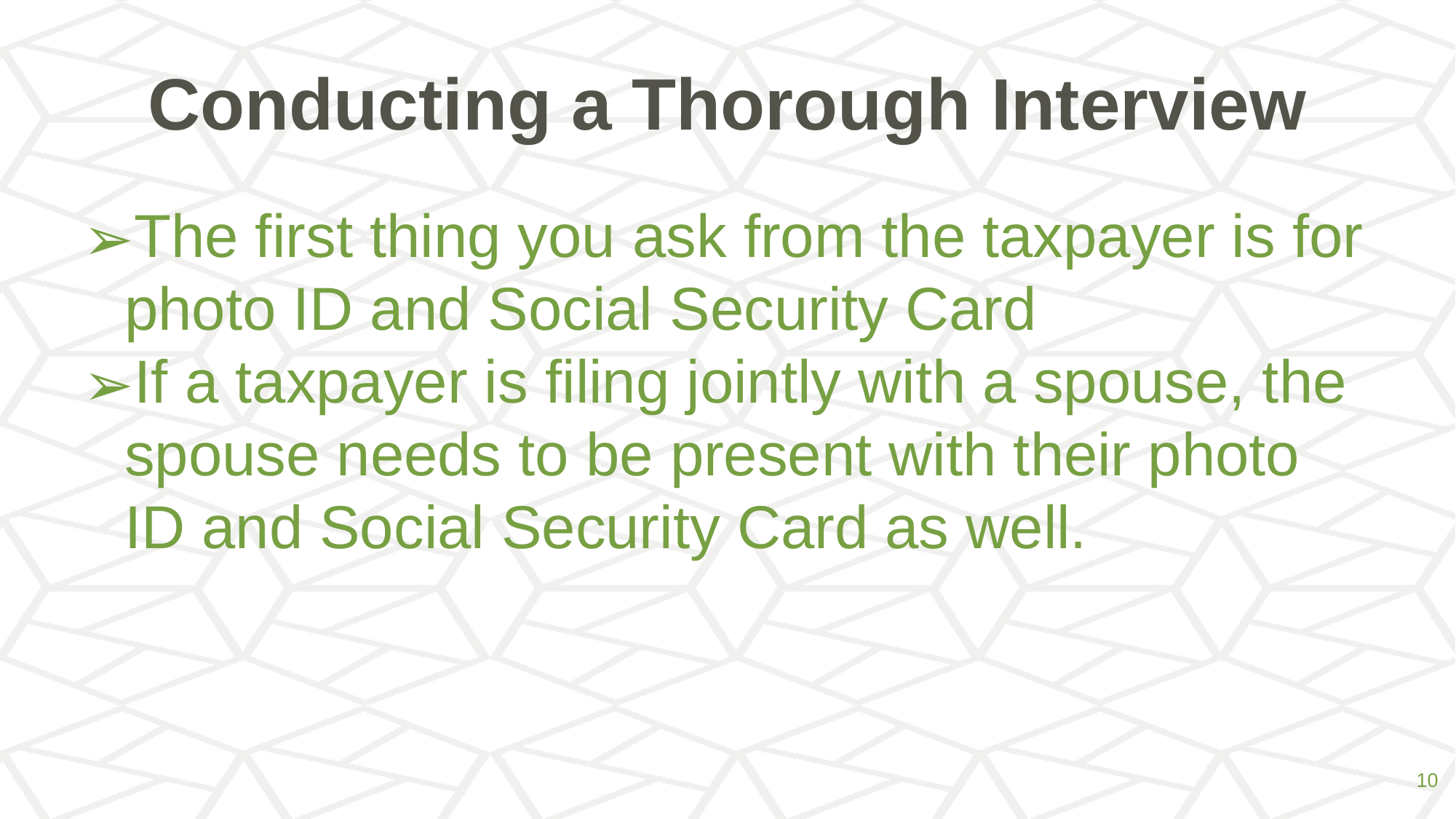

# Conducting a Thorough Interview
The first thing you ask from the taxpayer is for photo ID and Social Security Card
If a taxpayer is filing jointly with a spouse, the spouse needs to be present with their photo ID and Social Security Card as well.
10